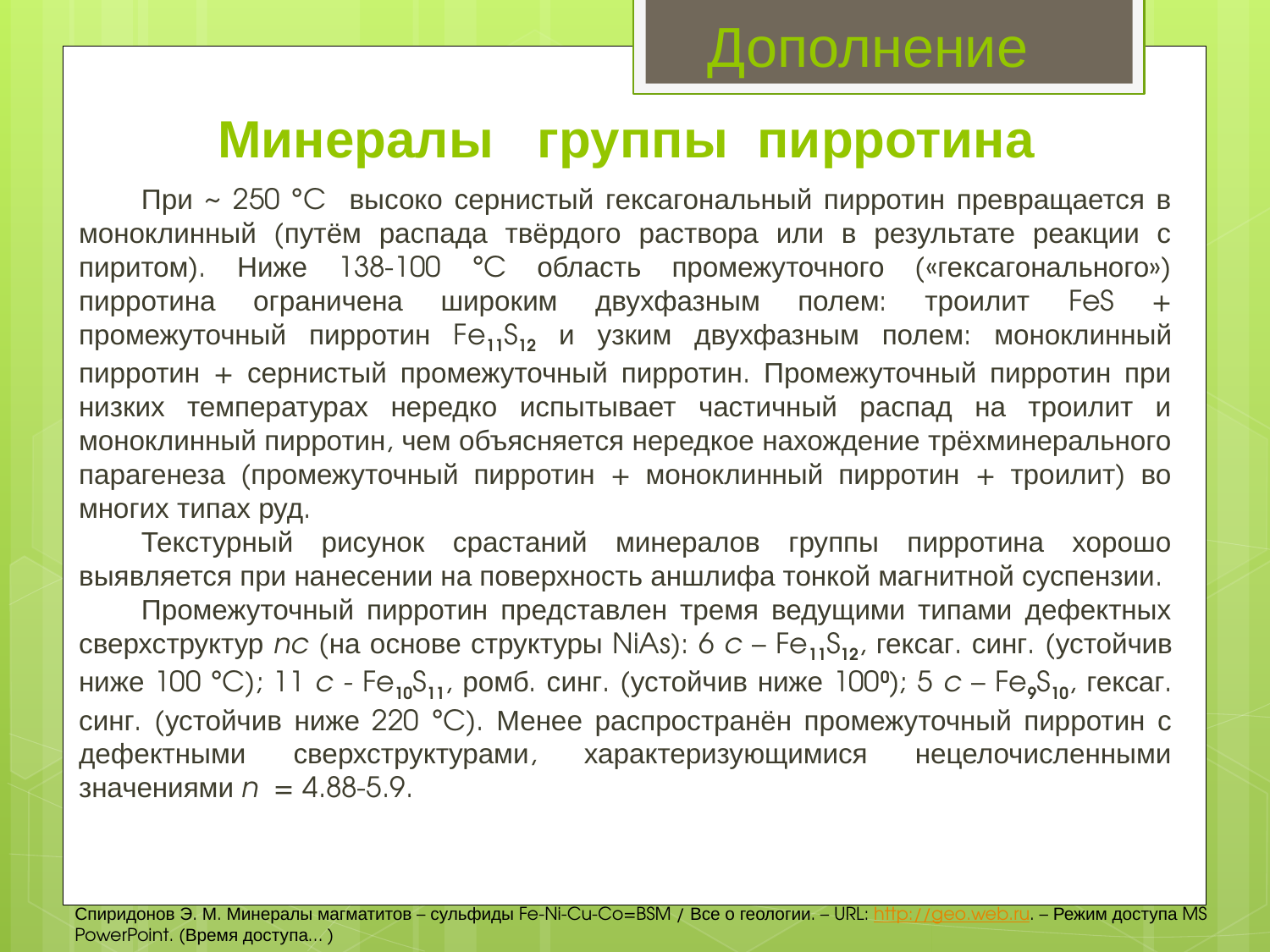

Дополнение
Минералы   группы  пирротина
При ~ 250 °C  высоко сернистый гексагональный пирротин превращается в моноклинный (путём распада твёрдого раствора или в результате реакции с пиритом). Ниже 138-100 °C область промежуточного («гексагонального») пирротина ограничена широким двухфазным полем: троилит FeS + промежуточный пирротин Fe11S12 и узким двухфазным полем: моноклинный пирротин + сернистый промежуточный пирротин. Промежуточный пирротин при низких температурах нередко испытывает частичный распад на троилит и моноклинный пирротин, чем объясняется нередкое нахождение трёхминерального парагенеза (промежуточный пирротин + моноклинный пирротин + троилит) во многих типах руд.
Текстурный рисунок срастаний минералов группы пирротина хорошо выявляется при нанесении на поверхность аншлифа тонкой магнитной суспензии.
Промежуточный пирротин представлен тремя ведущими типами дефектных сверхструктур nc (на основе структуры NiAs): 6 c – Fe11S12, гексаг. синг. (устойчив ниже 100 °C); 11 c - Fe10S11, ромб. синг. (устойчив ниже 1000); 5 c – Fe9S10, гексаг. синг. (устойчив ниже 220 °C). Менее распространён промежуточный пирротин с дефектными сверхструктурами, характеризующимися нецелочисленными значениями n  = 4.88-5.9.

Спиридонов Э. М. Минералы магматитов – сульфиды Fe-Ni-Cu-Co=BSM / Все о геологии. – URL: http://geo.web.ru. – Режим доступа MS PowerPoint. (Время доступа… )